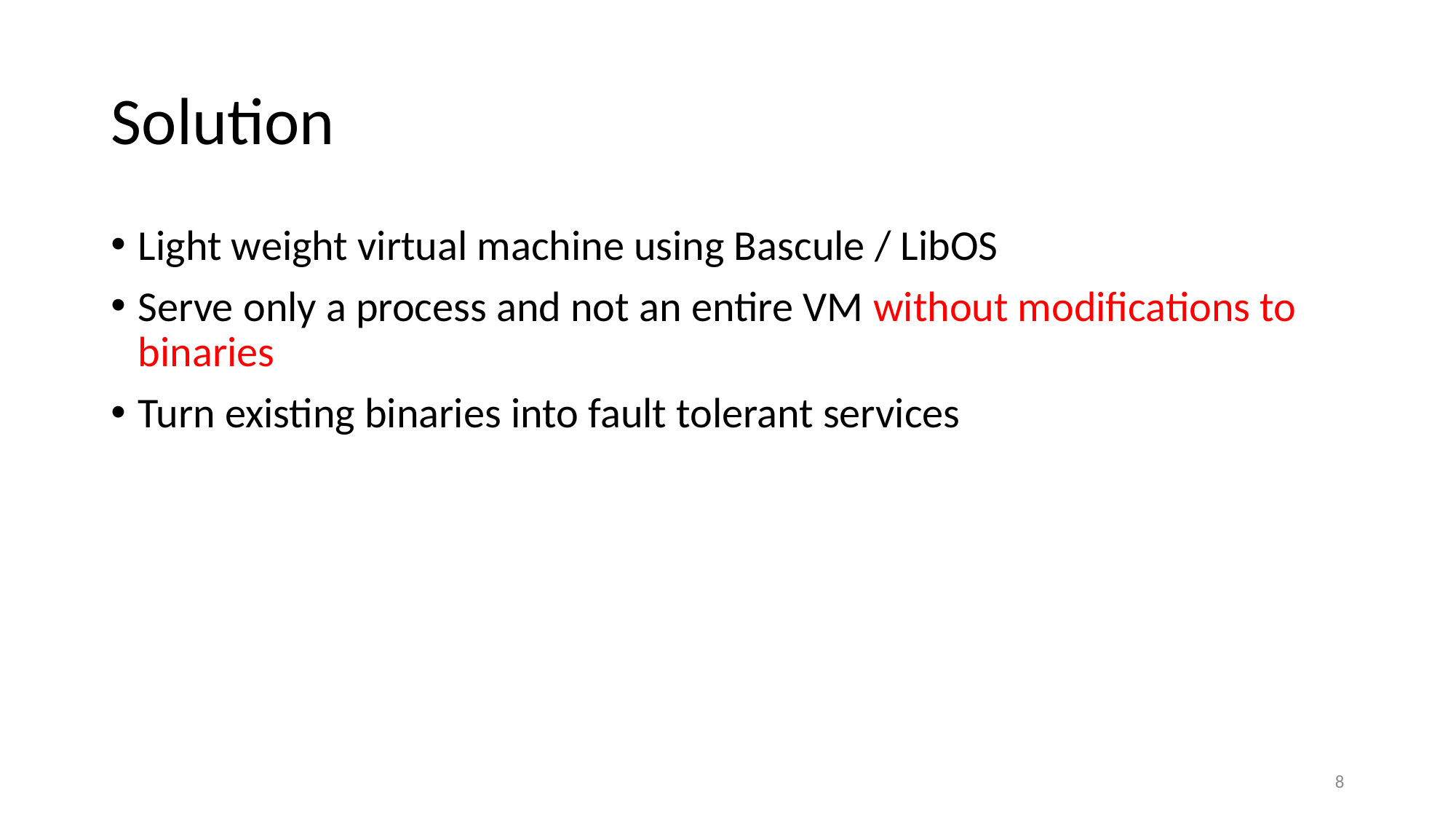

# Solution
Light weight virtual machine using Bascule / LibOS
Serve only a process and not an entire VM without modifications to binaries
Turn existing binaries into fault tolerant services
8